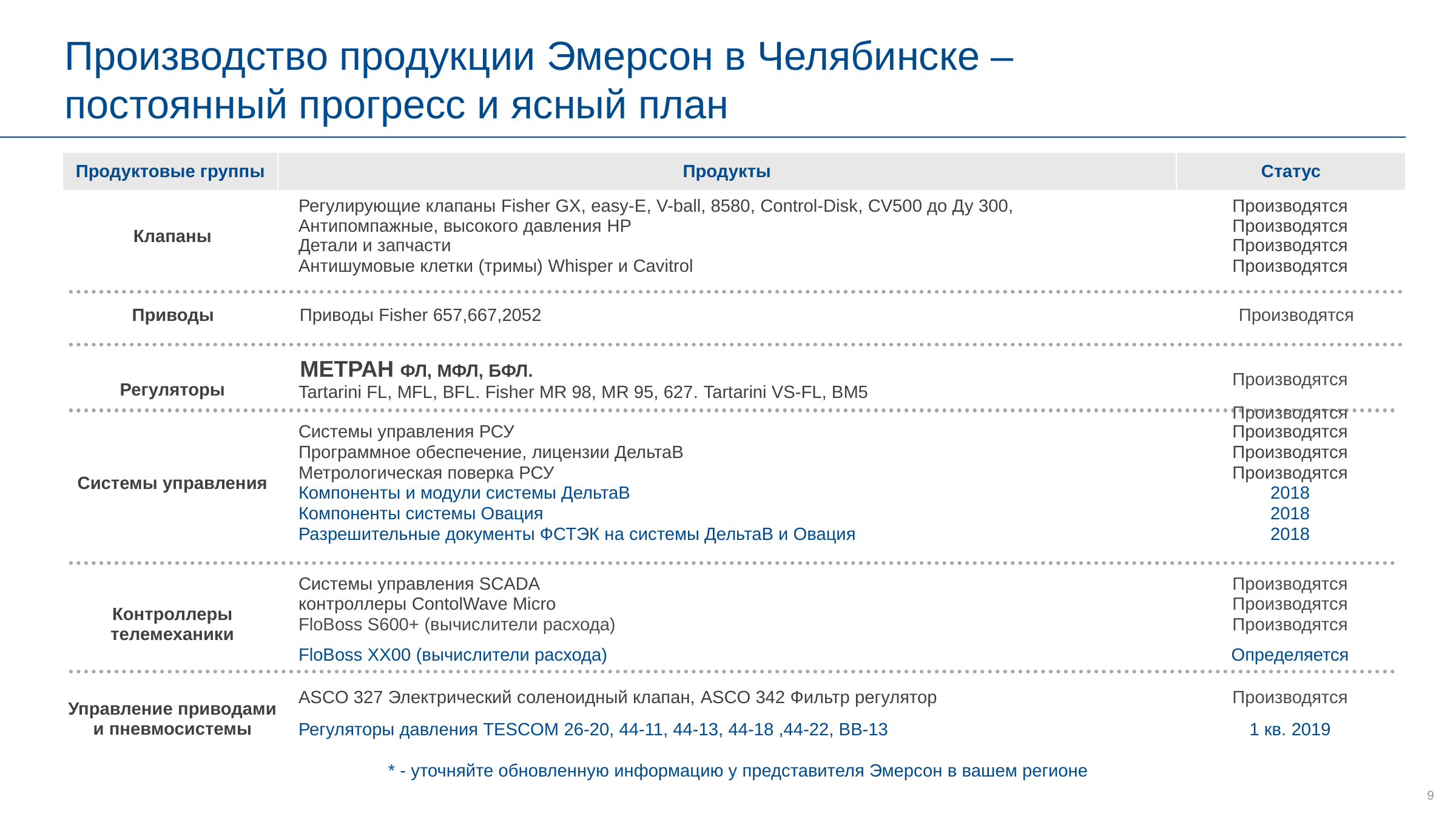

# Производство продукции Эмерсон в Челябинске – постоянный прогресс и ясный план
| Продуктовые группы | Продукты | Статус |
| --- | --- | --- |
| Клапаны | Регулирующие клапаны Fisher GX, easy-E, V-ball, 8580, Control-Disk, СV500 до Ду 300, Антипомпажные, высокого давления HP Детали и запчасти | Производятся Производятся Производятся |
| --- | --- | --- |
|  | Антишумовые клетки (тримы) Whisper и Cavitrol | Производятся |
| Приводы | Приводы Fisher 657,667,2052 | Производятся |
| --- | --- | --- |
| Регуляторы | МЕТРАН ФЛ, МФЛ, БФЛ. Tartarini FL, MFL, BFL. Fisher MR 98, MR 95, 627. Tartarini VS-FL, BM5 | Производятся |
| --- | --- | --- |
|  |  | Производятся |
| Системы управления | Системы управления РСУ | Производятся |
| --- | --- | --- |
|  | Программное обеспечение, лицензии ДельтаВ | Производятся |
|  | Метрологическая поверка РСУ | Производятся |
|  | Компоненты и модули системы ДельтаВ | 2018 |
|  | Компоненты системы Овация | 2018 |
|  | Разрешительные документы ФСТЭК на системы ДельтаВ и Овация | 2018 |
| Контроллеры телемеханики | Системы управления SCADA | Производятся |
| --- | --- | --- |
|  | контроллеры ContolWave Micro | Производятся |
|  | FloBoss S600+ (вычислители расхода) | Производятся |
|  | FloBoss XX00 (вычислители расхода) | Определяется |
| Управление приводами и пневмосистемы | ASCO 327 Электрический соленоидный клапан, ASCO 342 Фильтр регулятор | Производятся |
| --- | --- | --- |
|  | Регуляторы давления TESCOM 26-20, 44-11, 44-13, 44-18 ,44-22, BB-13 | 1 кв. 2019 |
* - уточняйте обновленную информацию у представителя Эмерсон в вашем регионе
9